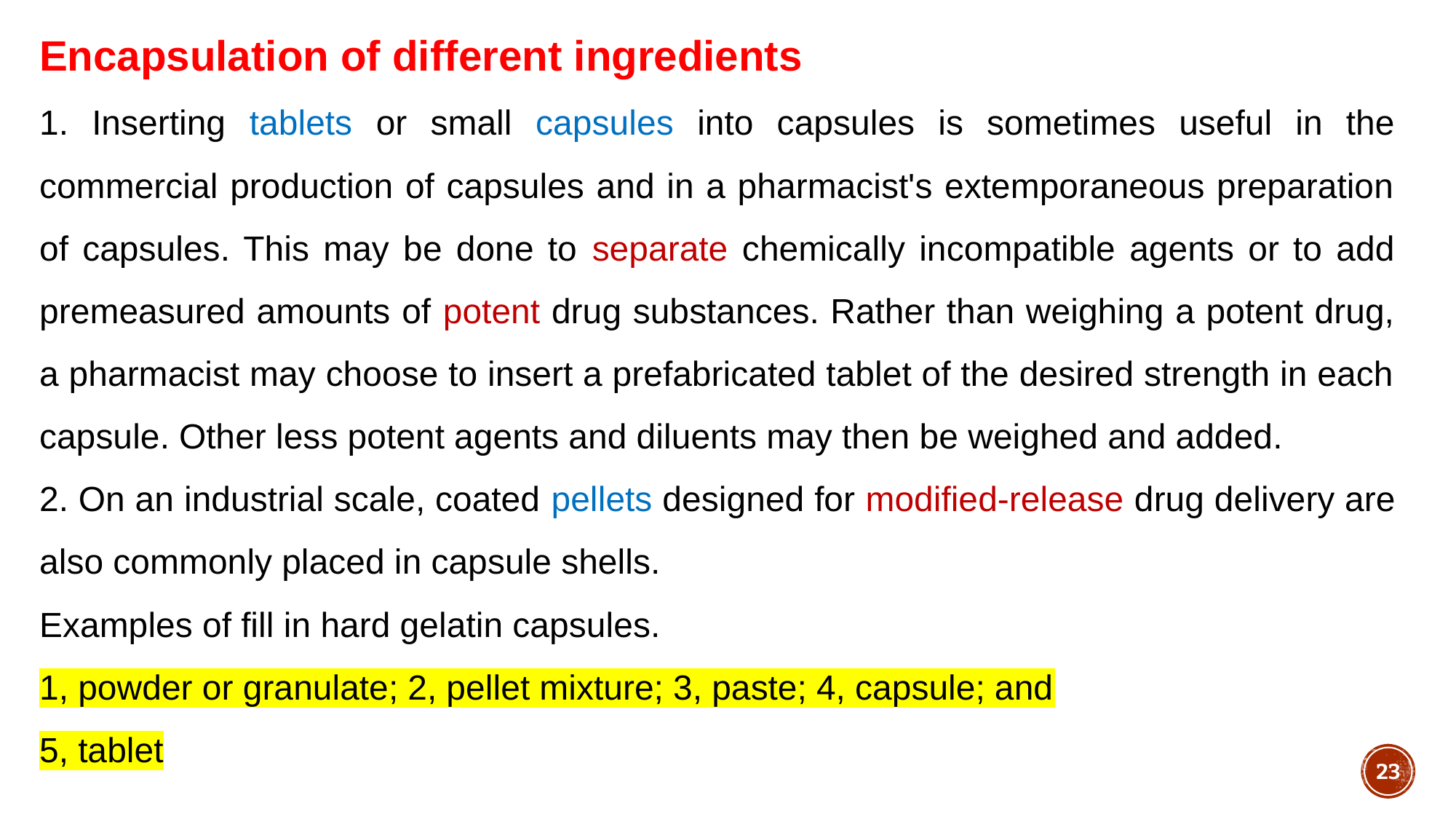

Encapsulation of different ingredients
1. Inserting tablets or small capsules into capsules is sometimes useful in the commercial production of capsules and in a pharmacist's extemporaneous preparation of capsules. This may be done to separate chemically incompatible agents or to add premeasured amounts of potent drug substances. Rather than weighing a potent drug, a pharmacist may choose to insert a prefabricated tablet of the desired strength in each capsule. Other less potent agents and diluents may then be weighed and added.
2. On an industrial scale, coated pellets designed for modified-release drug delivery are also commonly placed in capsule shells.
Examples of fill in hard gelatin capsules.
1, powder or granulate; 2, pellet mixture; 3, paste; 4, capsule; and
5, tablet
23